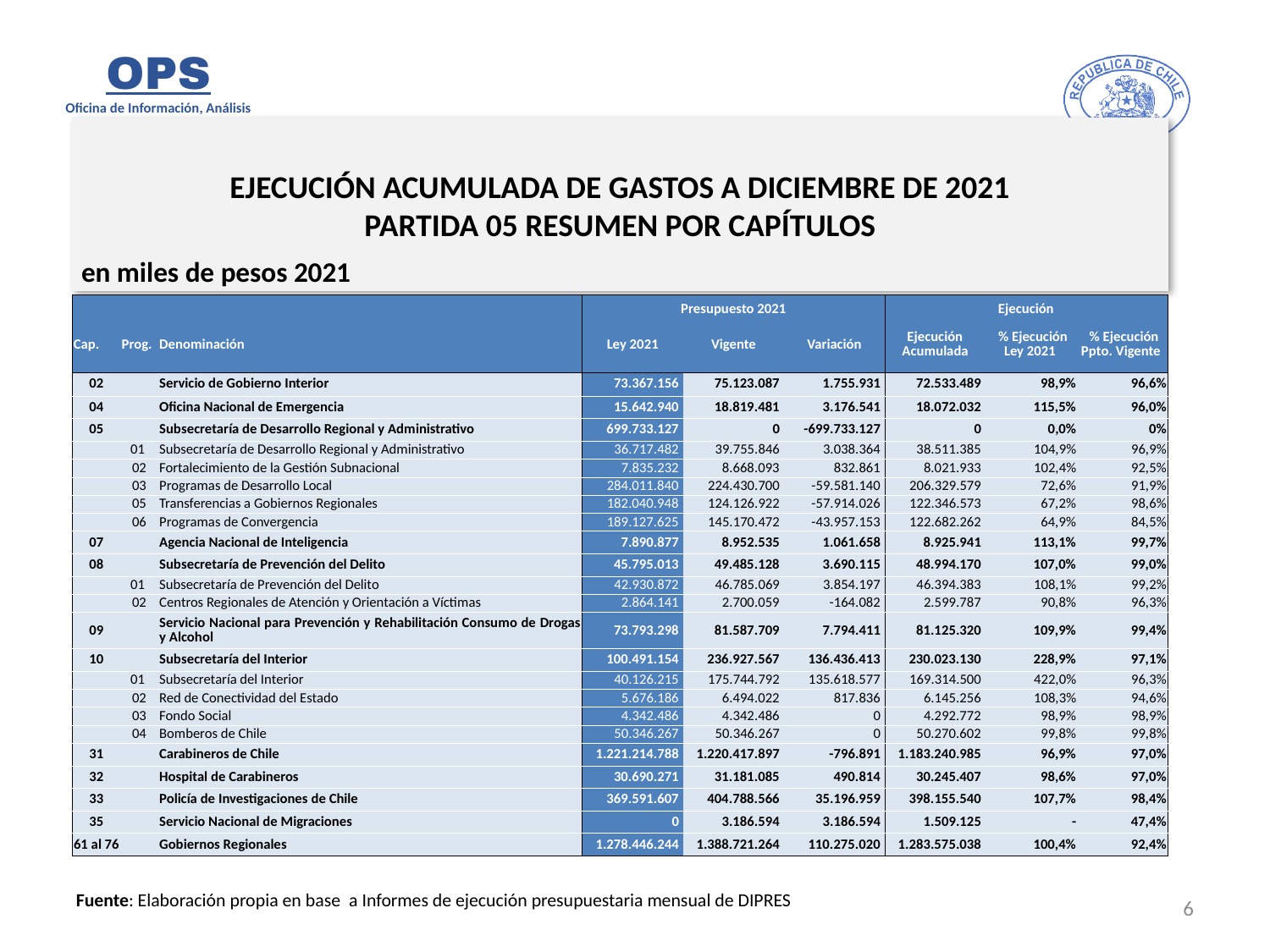

# EJECUCIÓN ACUMULADA DE GASTOS A DICIEMBRE DE 2021 PARTIDA 05 RESUMEN POR CAPÍTULOS
en miles de pesos 2021
|  |  |  | Presupuesto 2021 |  |  | Ejecución |  |  |
| --- | --- | --- | --- | --- | --- | --- | --- | --- |
| Cap. | Prog. | Denominación | Ley 2021 | Vigente | Variación | Ejecución Acumulada | % Ejecución Ley 2021 | % Ejecución Ppto. Vigente |
| 02 |  | Servicio de Gobierno Interior | 73.367.156 | 75.123.087 | 1.755.931 | 72.533.489 | 98,9% | 96,6% |
| 04 |  | Oficina Nacional de Emergencia | 15.642.940 | 18.819.481 | 3.176.541 | 18.072.032 | 115,5% | 96,0% |
| 05 |  | Subsecretaría de Desarrollo Regional y Administrativo | 699.733.127 | 0 | -699.733.127 | 0 | 0,0% | 0% |
|  | 01 | Subsecretaría de Desarrollo Regional y Administrativo | 36.717.482 | 39.755.846 | 3.038.364 | 38.511.385 | 104,9% | 96,9% |
|  | 02 | Fortalecimiento de la Gestión Subnacional | 7.835.232 | 8.668.093 | 832.861 | 8.021.933 | 102,4% | 92,5% |
|  | 03 | Programas de Desarrollo Local | 284.011.840 | 224.430.700 | -59.581.140 | 206.329.579 | 72,6% | 91,9% |
|  | 05 | Transferencias a Gobiernos Regionales | 182.040.948 | 124.126.922 | -57.914.026 | 122.346.573 | 67,2% | 98,6% |
|  | 06 | Programas de Convergencia | 189.127.625 | 145.170.472 | -43.957.153 | 122.682.262 | 64,9% | 84,5% |
| 07 |  | Agencia Nacional de Inteligencia | 7.890.877 | 8.952.535 | 1.061.658 | 8.925.941 | 113,1% | 99,7% |
| 08 |  | Subsecretaría de Prevención del Delito | 45.795.013 | 49.485.128 | 3.690.115 | 48.994.170 | 107,0% | 99,0% |
|  | 01 | Subsecretaría de Prevención del Delito | 42.930.872 | 46.785.069 | 3.854.197 | 46.394.383 | 108,1% | 99,2% |
|  | 02 | Centros Regionales de Atención y Orientación a Víctimas | 2.864.141 | 2.700.059 | -164.082 | 2.599.787 | 90,8% | 96,3% |
| 09 |  | Servicio Nacional para Prevención y Rehabilitación Consumo de Drogas y Alcohol | 73.793.298 | 81.587.709 | 7.794.411 | 81.125.320 | 109,9% | 99,4% |
| 10 |  | Subsecretaría del Interior | 100.491.154 | 236.927.567 | 136.436.413 | 230.023.130 | 228,9% | 97,1% |
|  | 01 | Subsecretaría del Interior | 40.126.215 | 175.744.792 | 135.618.577 | 169.314.500 | 422,0% | 96,3% |
|  | 02 | Red de Conectividad del Estado | 5.676.186 | 6.494.022 | 817.836 | 6.145.256 | 108,3% | 94,6% |
|  | 03 | Fondo Social | 4.342.486 | 4.342.486 | 0 | 4.292.772 | 98,9% | 98,9% |
|  | 04 | Bomberos de Chile | 50.346.267 | 50.346.267 | 0 | 50.270.602 | 99,8% | 99,8% |
| 31 |  | Carabineros de Chile | 1.221.214.788 | 1.220.417.897 | -796.891 | 1.183.240.985 | 96,9% | 97,0% |
| 32 |  | Hospital de Carabineros | 30.690.271 | 31.181.085 | 490.814 | 30.245.407 | 98,6% | 97,0% |
| 33 |  | Policía de Investigaciones de Chile | 369.591.607 | 404.788.566 | 35.196.959 | 398.155.540 | 107,7% | 98,4% |
| 35 |  | Servicio Nacional de Migraciones | 0 | 3.186.594 | 3.186.594 | 1.509.125 | - | 47,4% |
| 61 al 76 |  | Gobiernos Regionales | 1.278.446.244 | 1.388.721.264 | 110.275.020 | 1.283.575.038 | 100,4% | 92,4% |
6